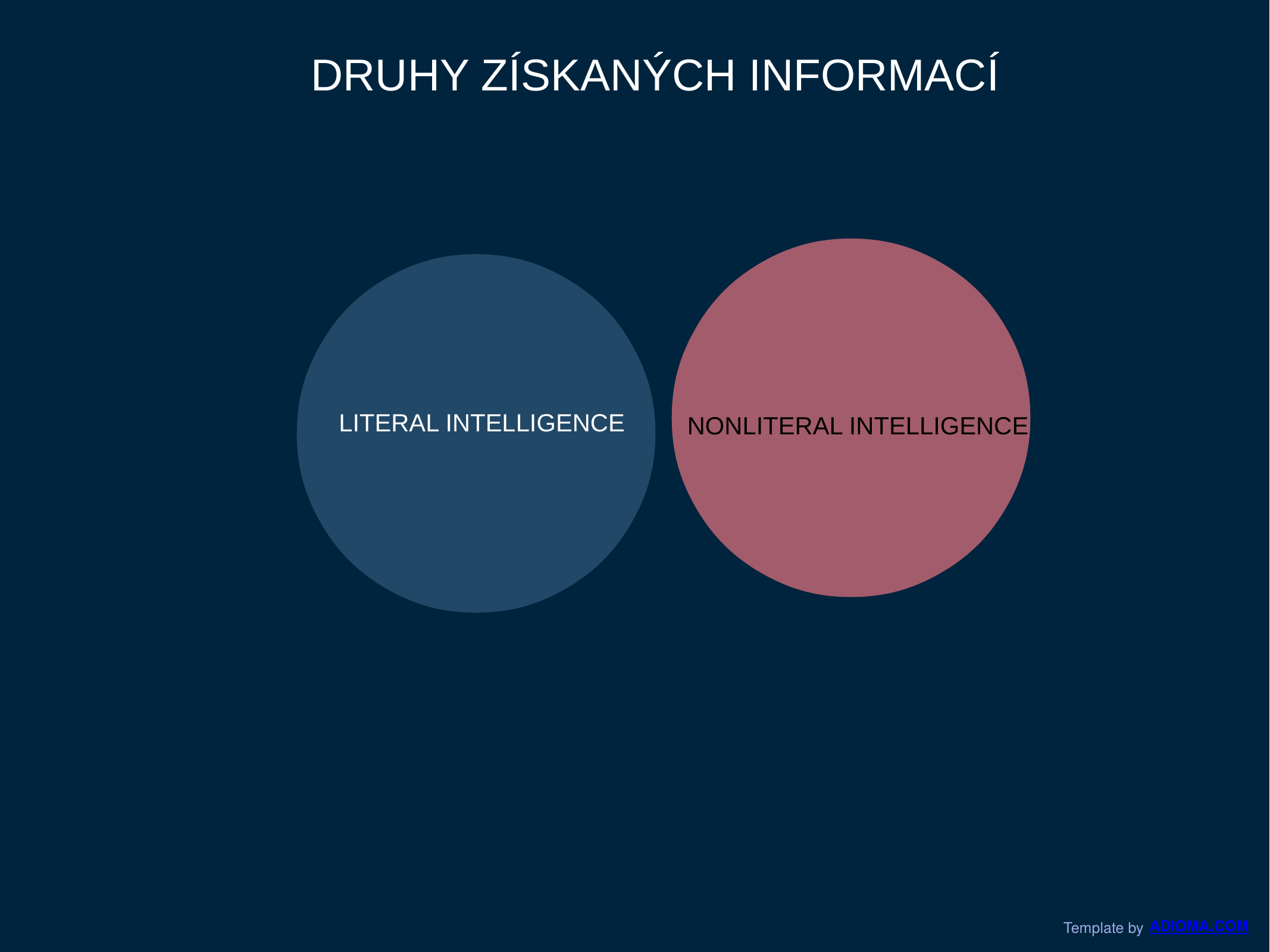

DRUHY ZÍSKANÝCH INFORMACÍ

LITERAL INTELLIGENCE

NONLITERAL INTELLIGENCE